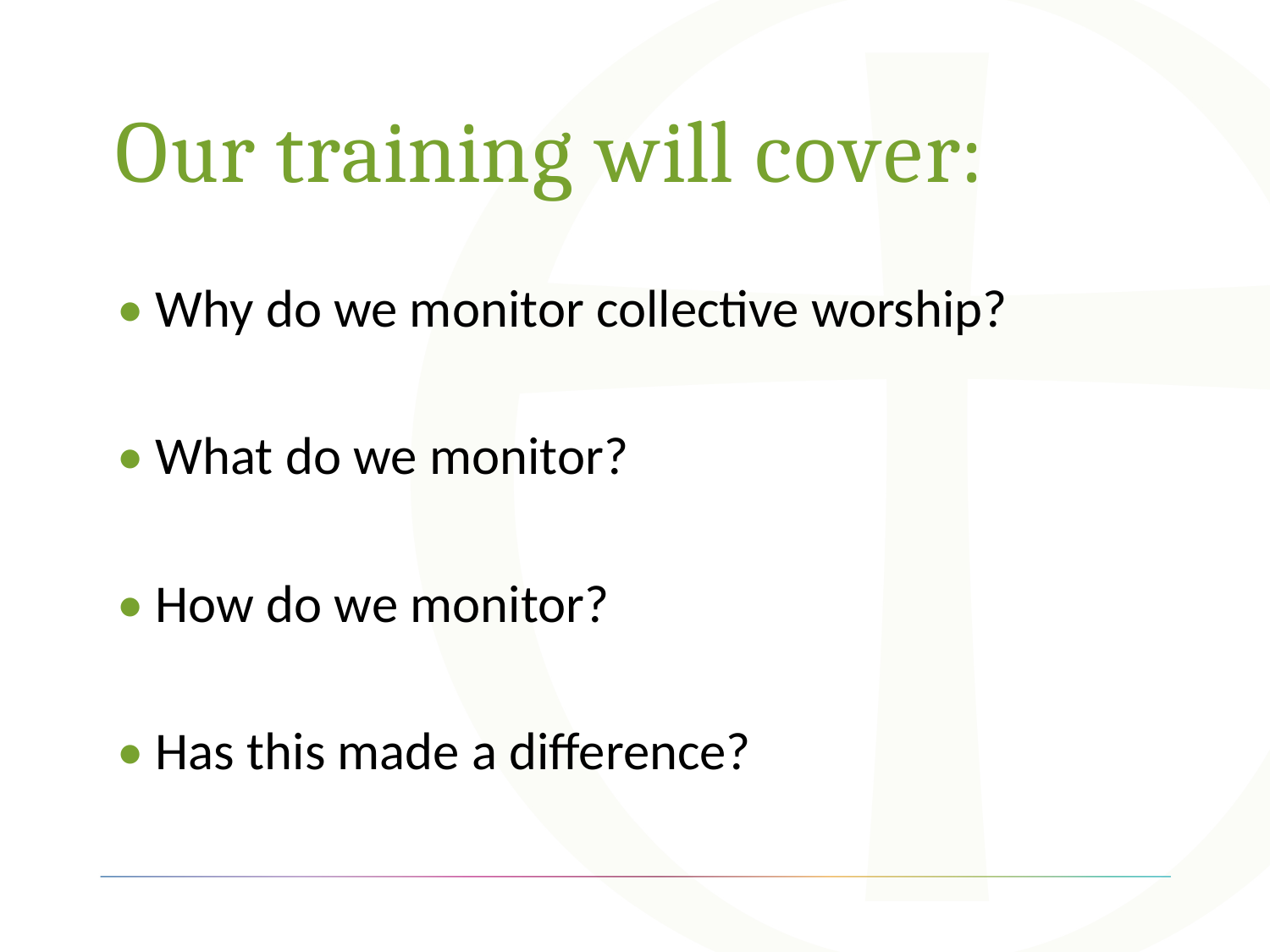

# Our training will cover:
• Why do we monitor collective worship?

• What do we monitor?

• How do we monitor?

• Has this made a difference?